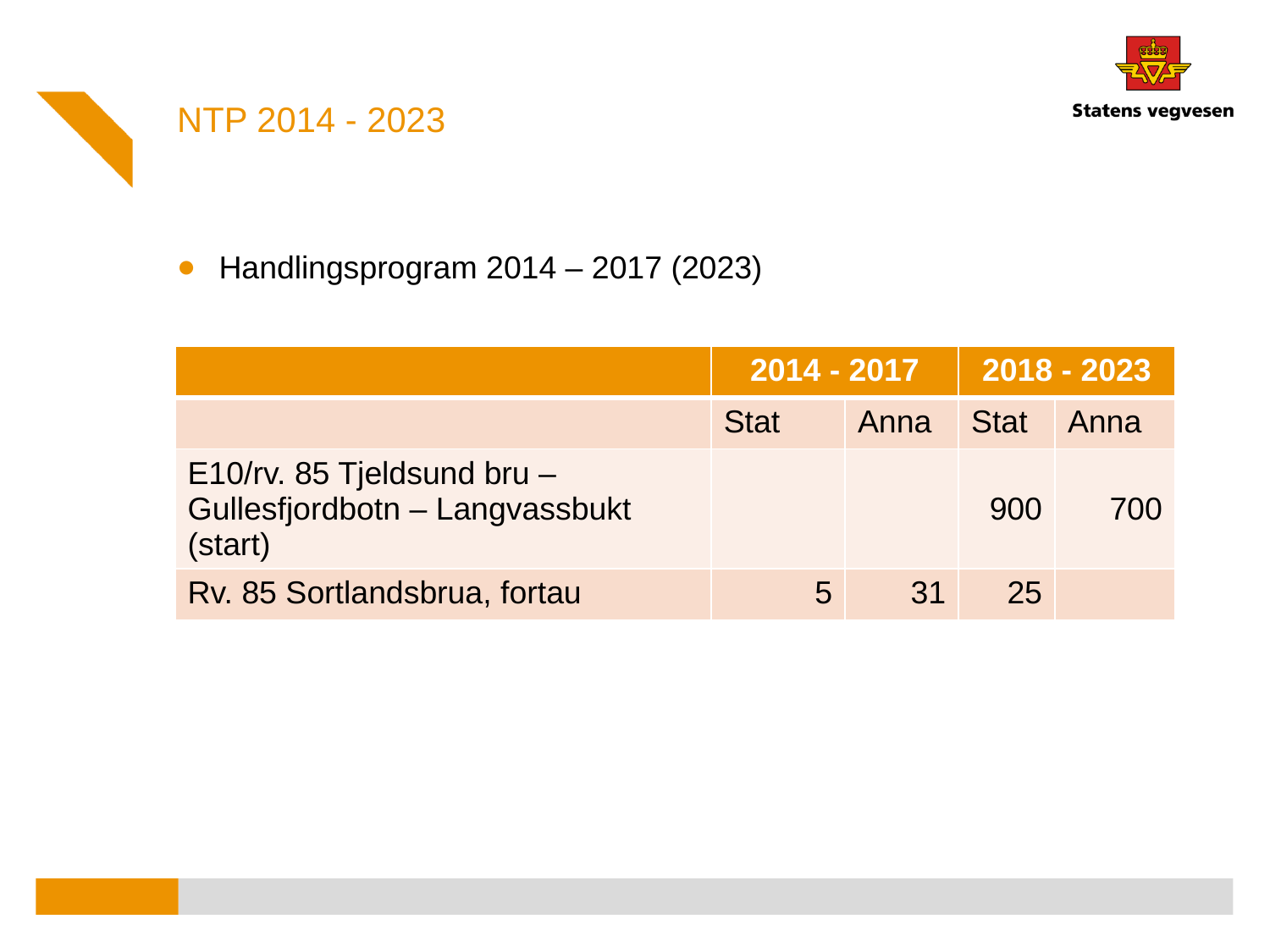

NTP 2014 - 2023
#
Handlingsprogram 2014 – 2017 (2023)
|  | 2014 - 2017 |  | 2018 - 2023 |  |
| --- | --- | --- | --- | --- |
|  | Stat | Anna | Stat | Anna |
| E10/rv. 85 Tjeldsund bru – Gullesfjordbotn – Langvassbukt (start) |  |  | 900 | 700 |
| Rv. 85 Sortlandsbrua, fortau | 5 | 31 | 25 |  |